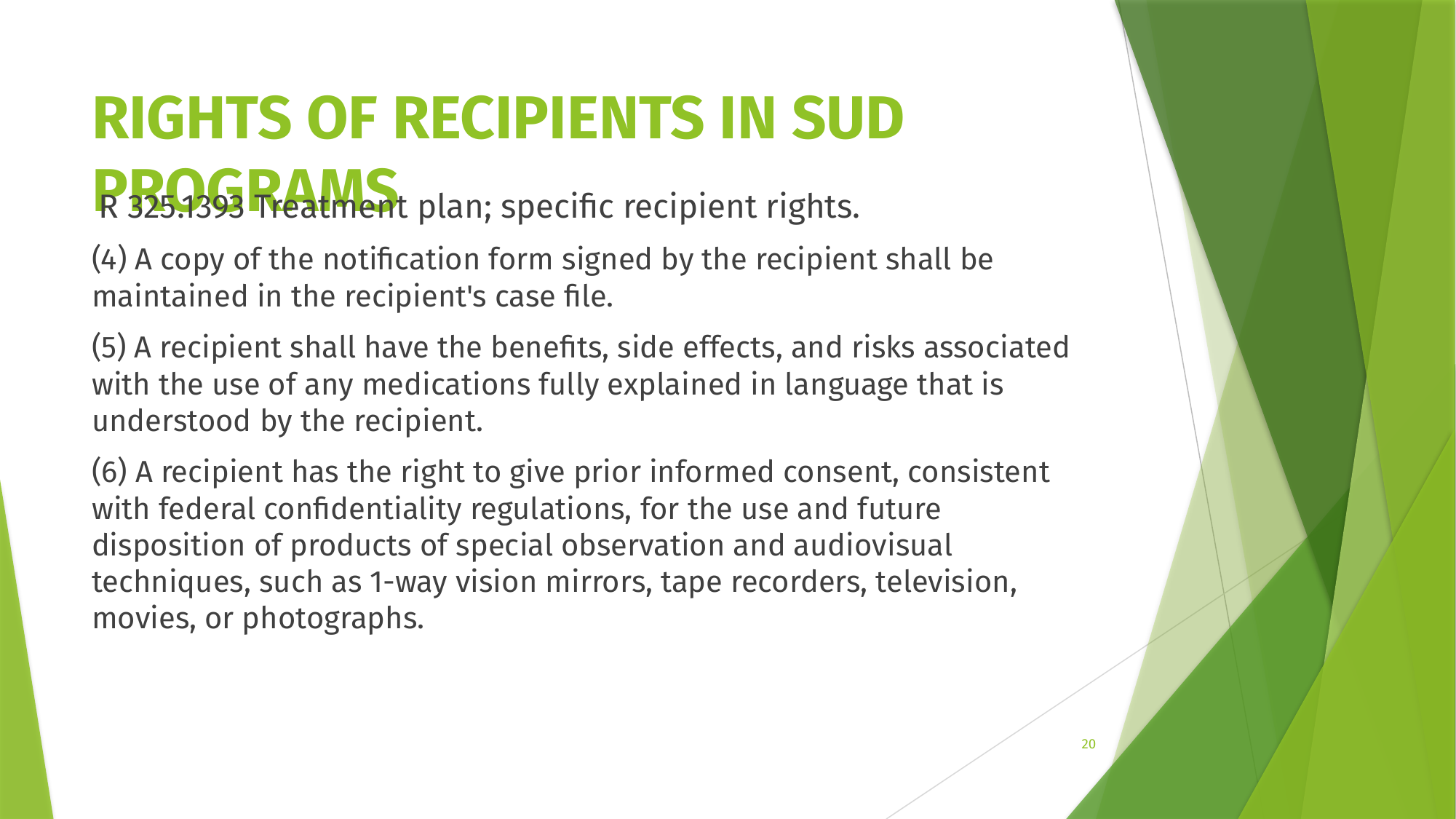

# Rights of recipients in SUD programs
R 325.1393 Treatment plan; specific recipient rights.
(4) A copy of the notification form signed by the recipient shall be maintained in the recipient's case file.
(5) A recipient shall have the benefits, side effects, and risks associated with the use of any medications fully explained in language that is understood by the recipient.
(6) A recipient has the right to give prior informed consent, consistent with federal confidentiality regulations, for the use and future disposition of products of special observation and audiovisual techniques, such as 1-way vision mirrors, tape recorders, television, movies, or photographs.
20